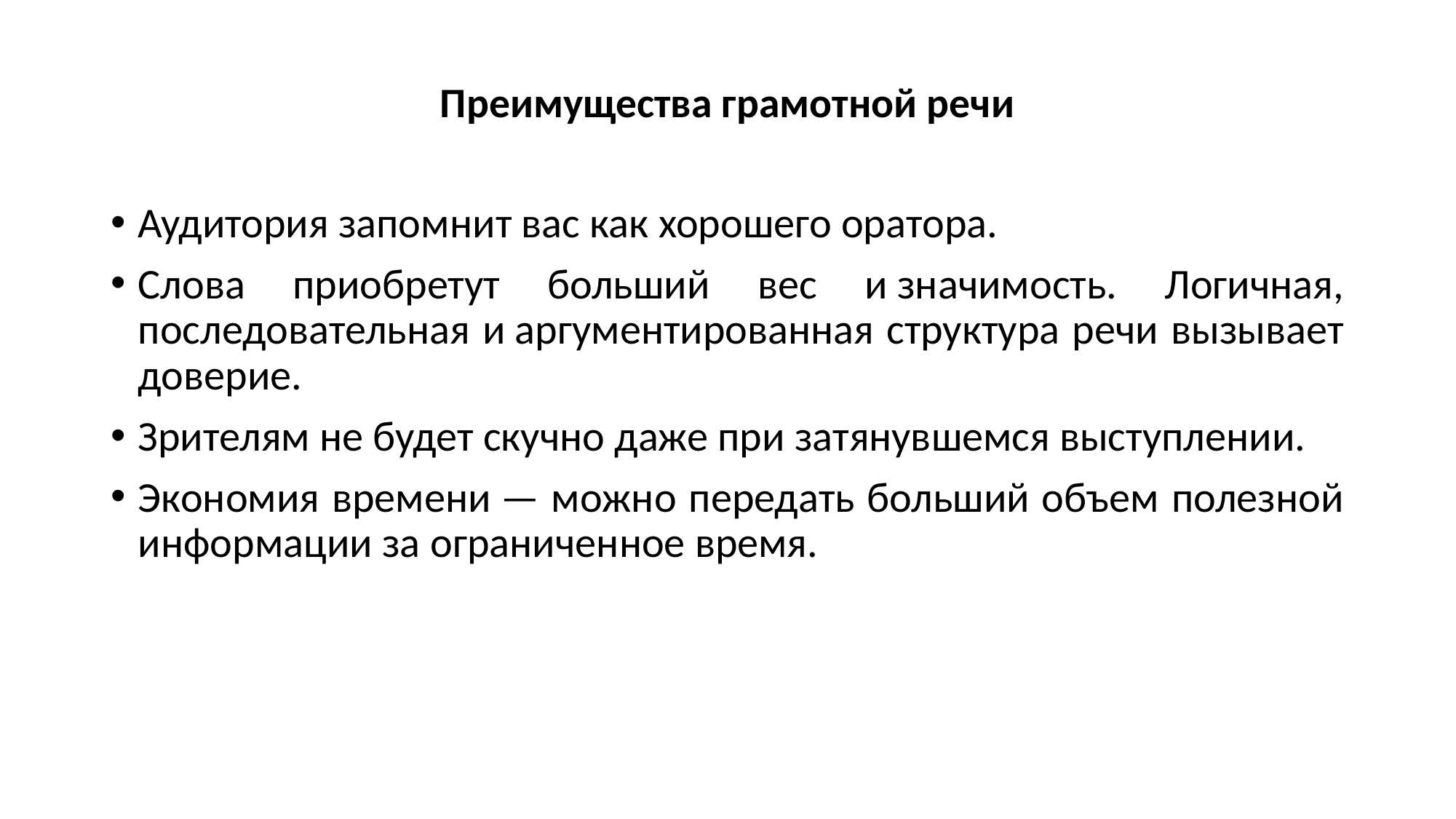

# Преимущества грамотной речи
Аудитория запомнит вас как хорошего оратора.
Слова приобретут больший вес и значимость. Логичная, последовательная и аргументированная структура речи вызывает доверие.
Зрителям не будет скучно даже при затянувшемся выступлении.
Экономия времени — можно передать больший объем полезной информации за ограниченное время.